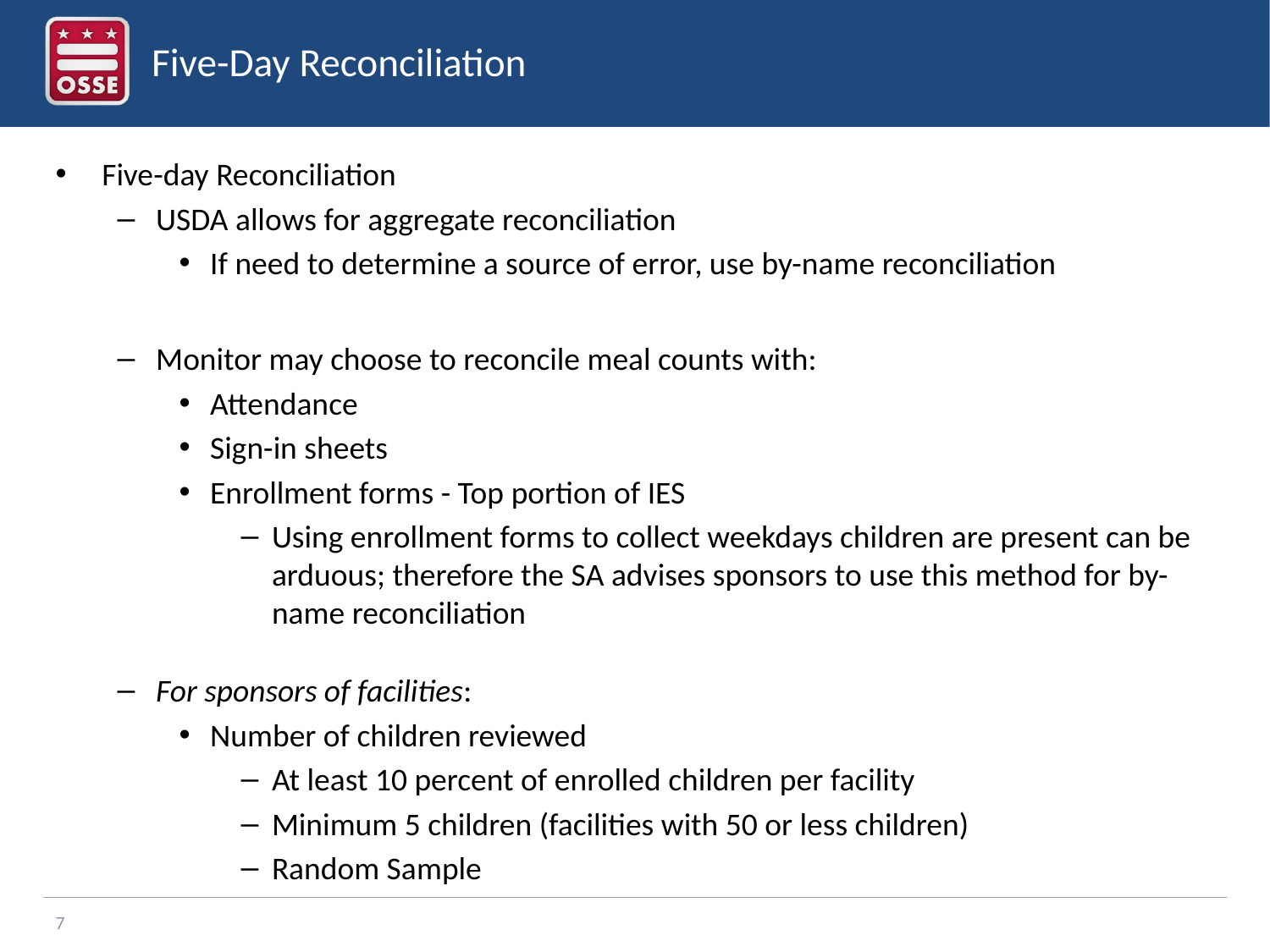

# Five-Day Reconciliation
Five-day Reconciliation
USDA allows for aggregate reconciliation
If need to determine a source of error, use by-name reconciliation

Monitor may choose to reconcile meal counts with:
Attendance
Sign-in sheets
Enrollment forms - Top portion of IES
Using enrollment forms to collect weekdays children are present can be arduous; therefore the SA advises sponsors to use this method for by-name reconciliation

For sponsors of facilities:
Number of children reviewed
At least 10 percent of enrolled children per facility
Minimum 5 children (facilities with 50 or less children)
Random Sample

7